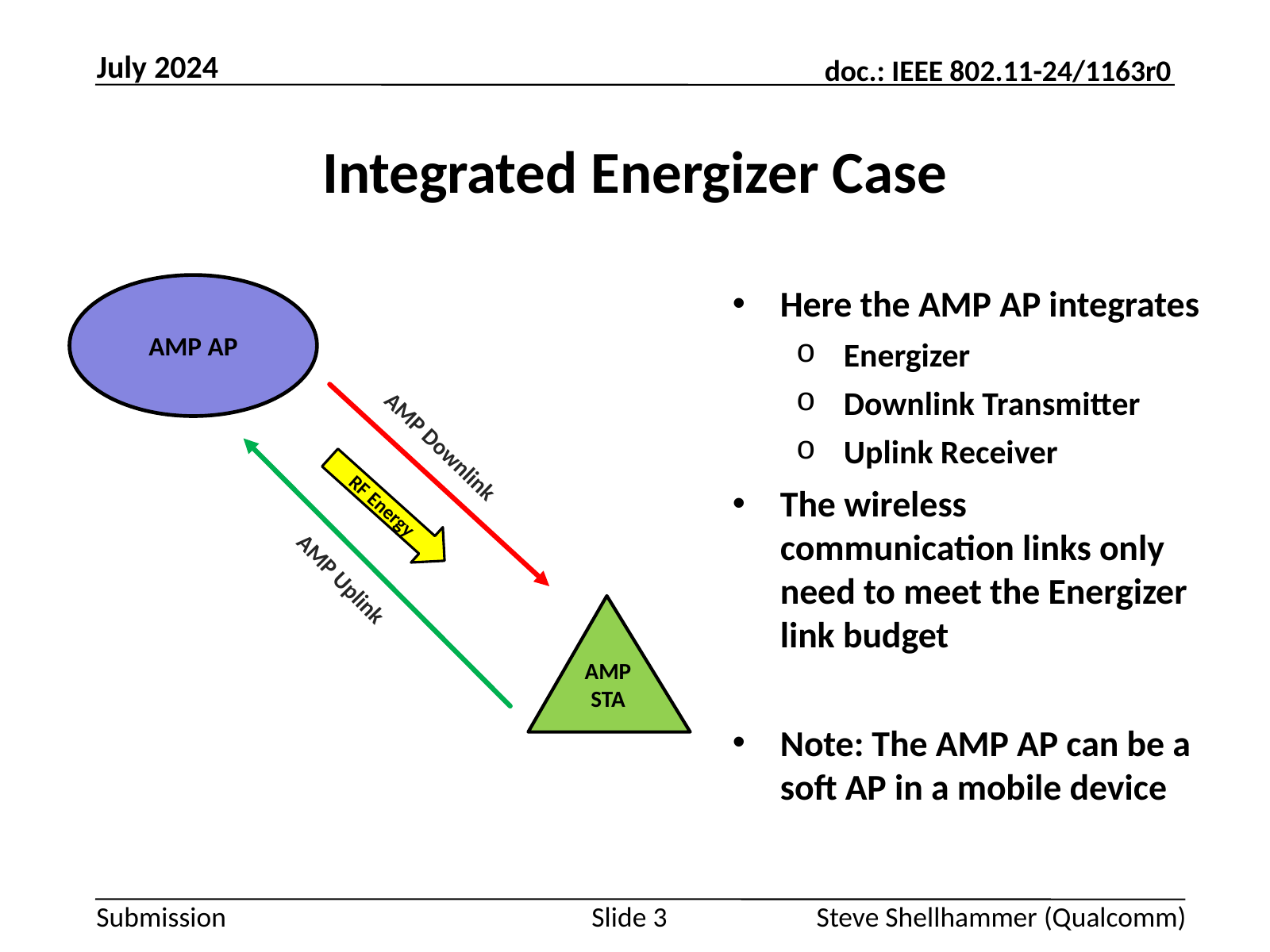

July 2024
# Integrated Energizer Case
AMP AP
AMP Downlink
RF Energy
AMP Uplink
AMP STA

Here the AMP AP integrates
Energizer
Downlink Transmitter
Uplink Receiver
The wireless communication links only need to meet the Energizer link budget

Note: The AMP AP can be a soft AP in a mobile device

Slide 3
Steve Shellhammer (Qualcomm)